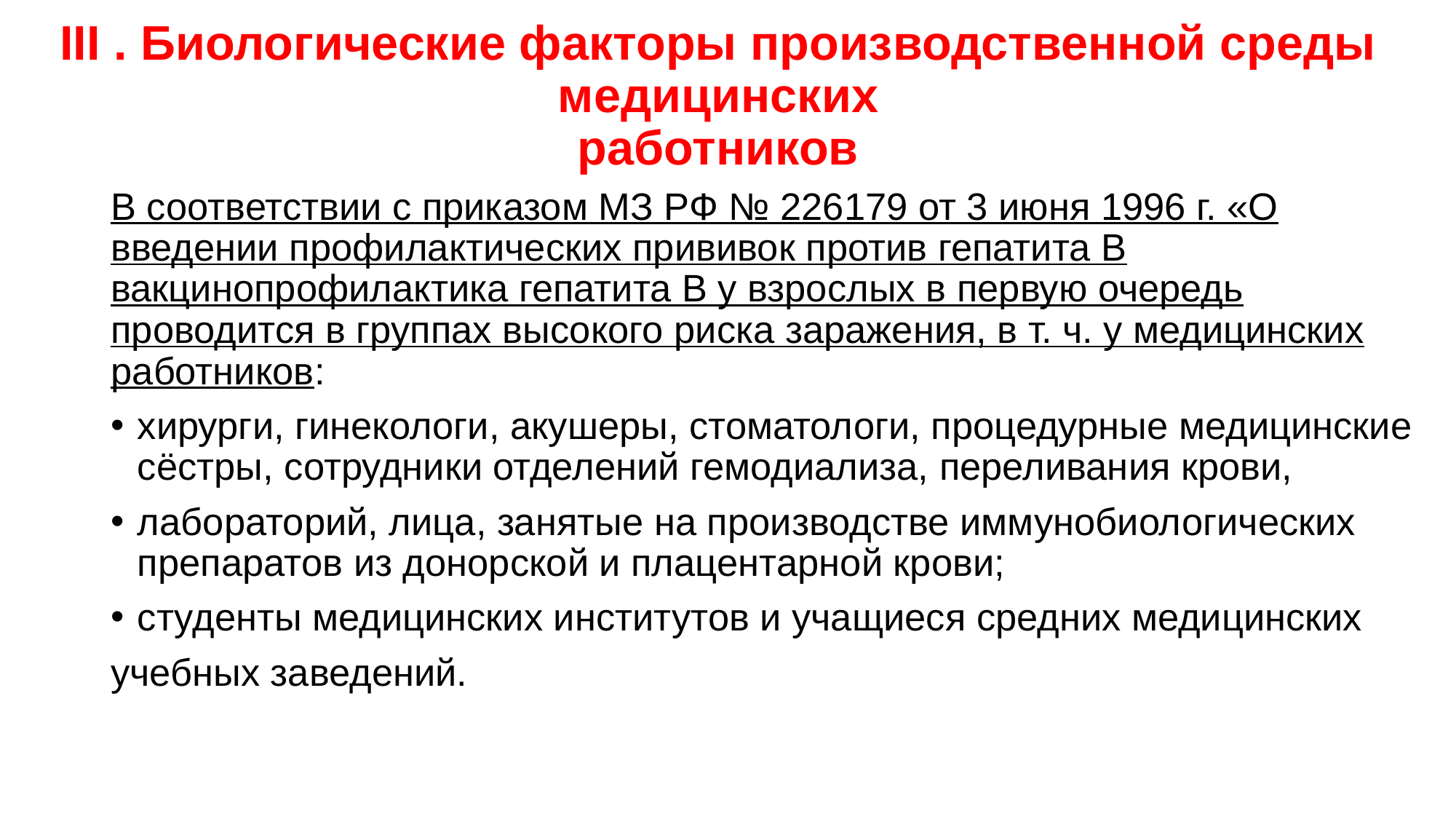

# III . Биологические факторы производственной среды медицинских работников
В соответствии с приказом МЗ РФ № 226179 от 3 июня 1996 г. «О введении профилактических прививок против гепатита В вакцинопрофилактика гепатита В у взрослых в первую очередь проводится в группах высокого риска заражения, в т. ч. у медицинских работников:
хирурги, гинекологи, акушеры, стоматологи, процедурные медицинские сёстры, сотрудники отделений гемодиализа, переливания крови,
лабораторий, лица, занятые на производстве иммунобиологических препаратов из донорской и плацентарной крови;
студенты медицинских институтов и учащиеся средних медицинских
учебных заведений.